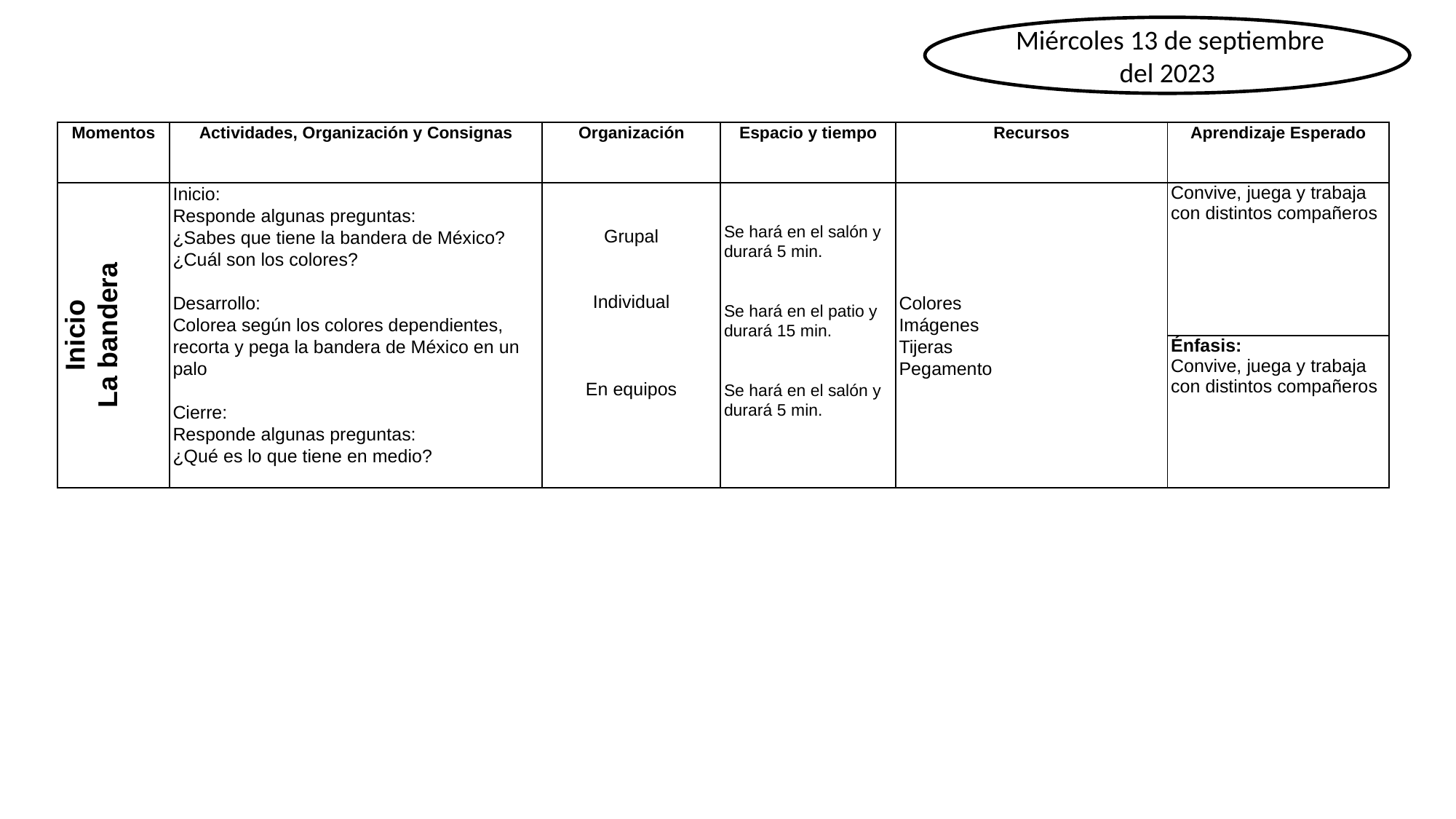

Miércoles 13 de septiembre del 2023
| Momentos | Actividades, Organización y Consignas | Organización | Espacio y tiempo | Recursos | Aprendizaje Esperado |
| --- | --- | --- | --- | --- | --- |
| Inicio La bandera | Inicio: Responde algunas preguntas: ¿Sabes que tiene la bandera de México? ¿Cuál son los colores? Desarrollo: Colorea según los colores dependientes, recorta y pega la bandera de México en un palo Cierre: Responde algunas preguntas: ¿Qué es lo que tiene en medio? | Grupal Individual En equipos | Se hará en el salón y durará 5 min. Se hará en el patio y durará 15 min. Se hará en el salón y durará 5 min. | Colores Imágenes Tijeras Pegamento | Convive, juega y trabaja con distintos compañeros |
|  |  |  |  |  | Énfasis: Convive, juega y trabaja con distintos compañeros |